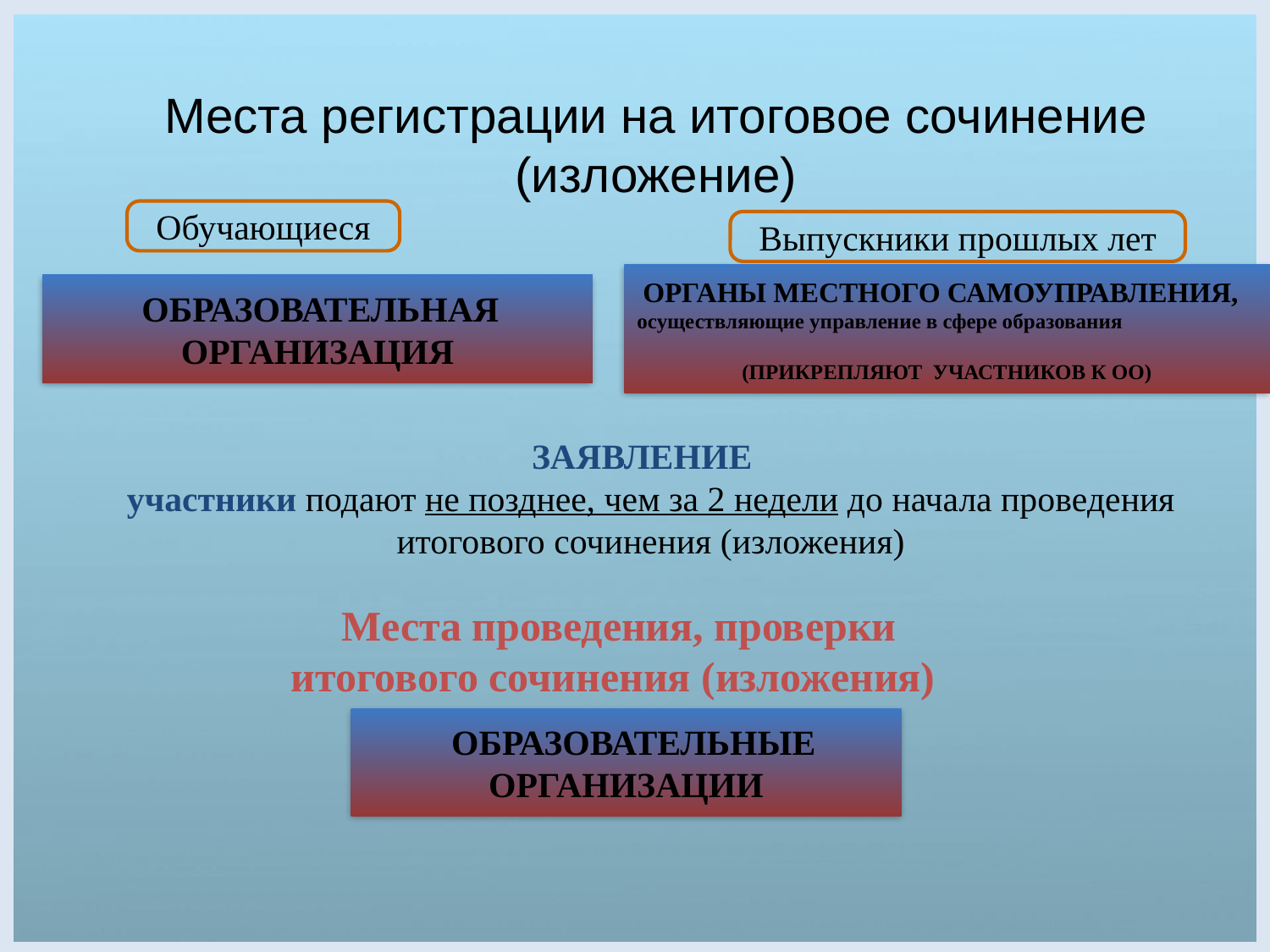

# Места регистрации на итоговое сочинение (изложение)
Обучающиеся
Выпускники прошлых лет
 ОРГАНЫ МЕСТНОГО САМОУПРАВЛЕНИЯ, осуществляющие управление в сфере образования

(ПРИКРЕПЛЯЮТ  УЧАСТНИКОВ К ОО)
 ОБРАЗОВАТЕЛЬНАЯ ОРГАНИЗАЦИЯ

ЗАЯВЛЕНИЕ
участники подают не позднее, чем за 2 недели до начала проведения итогового сочинения (изложения)

Места проведения, проверки
итогового сочинения (изложения)
  ОБРАЗОВАТЕЛЬНЫЕ ОРГАНИЗАЦИИ